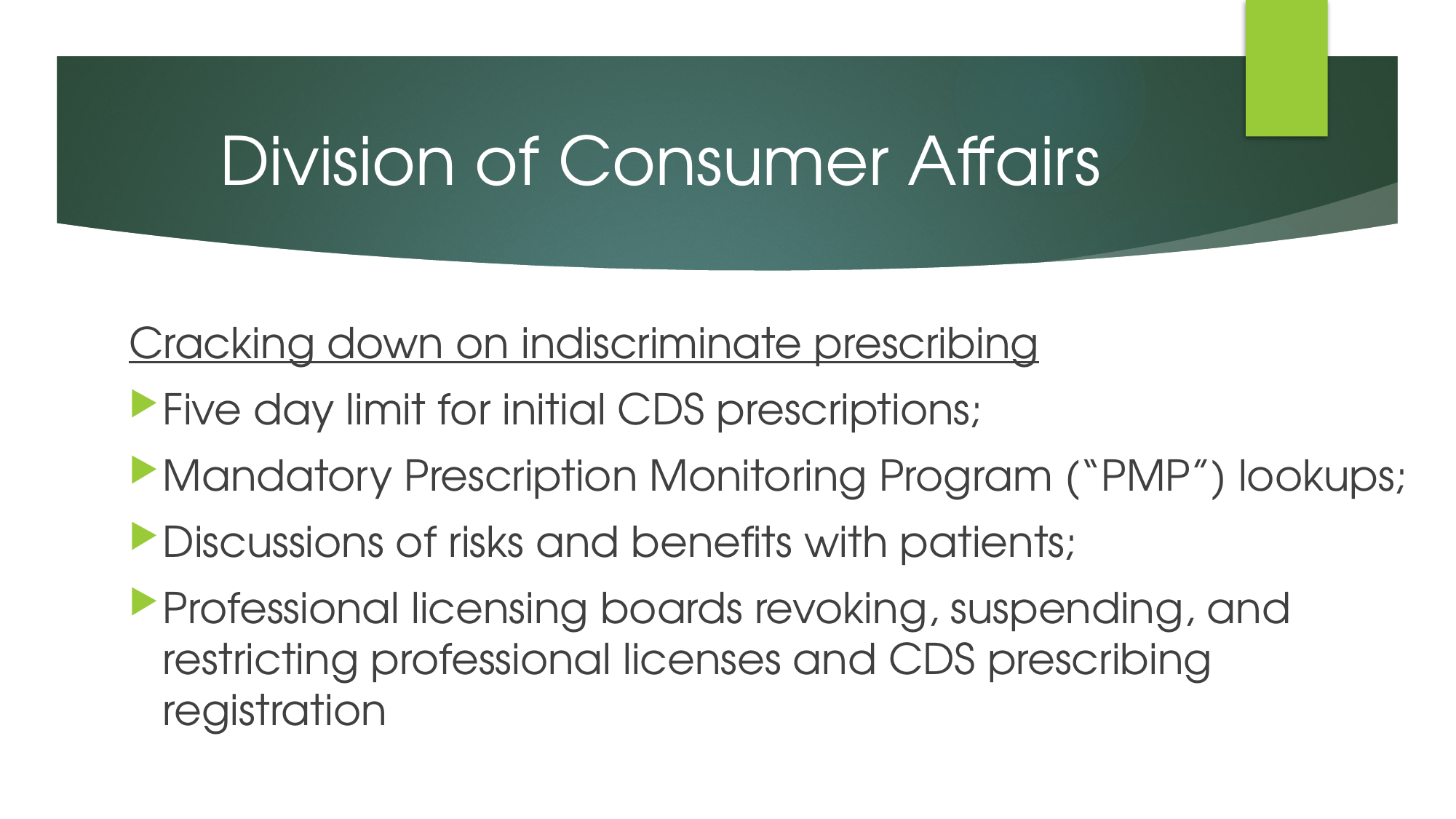

# Division of Consumer Affairs
Cracking down on indiscriminate prescribing
Five day limit for initial CDS prescriptions;
Mandatory Prescription Monitoring Program (“PMP”) lookups;
Discussions of risks and benefits with patients;
Professional licensing boards revoking, suspending, and restricting professional licenses and CDS prescribing registration